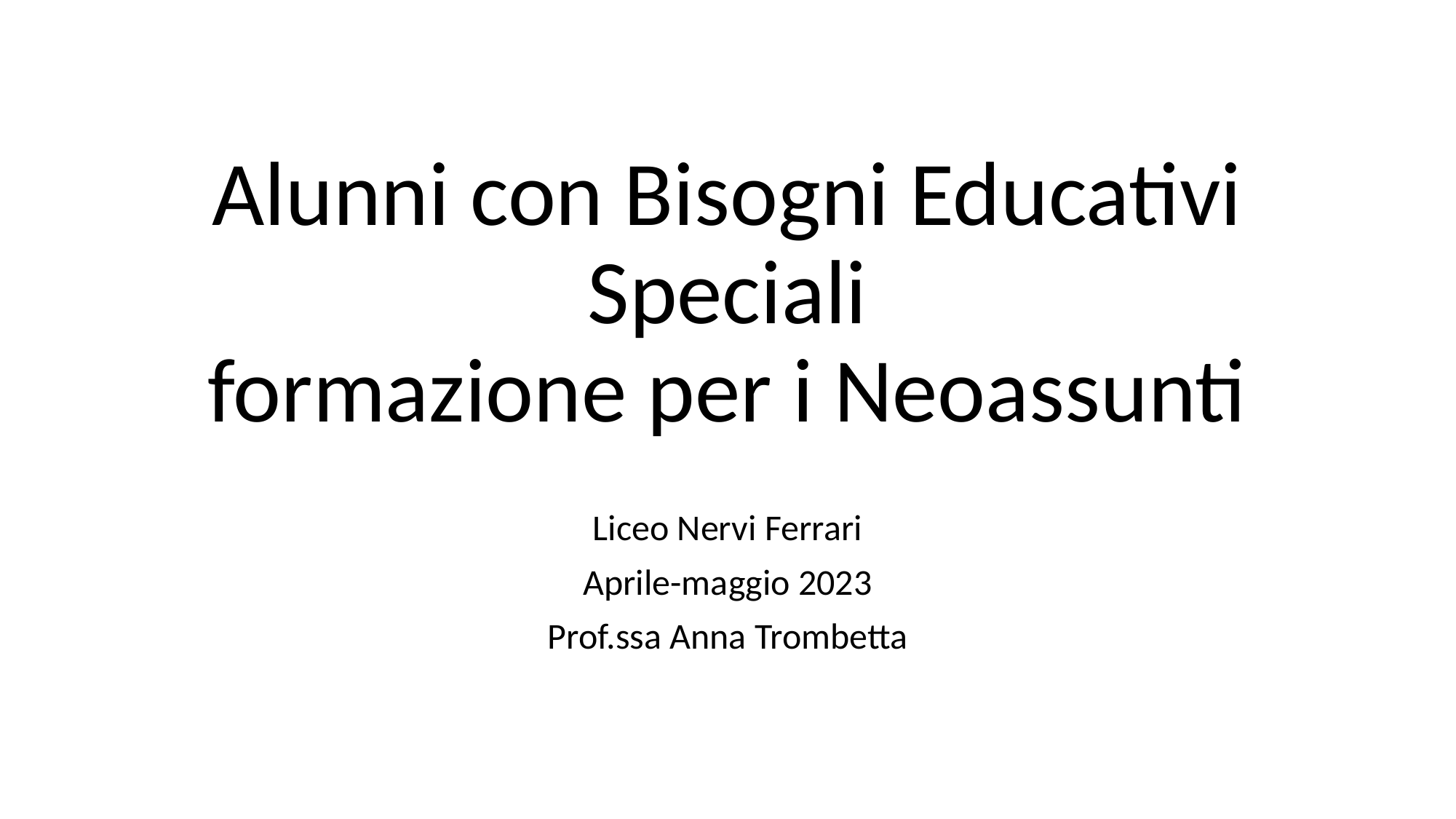

# Alunni con Bisogni Educativi Speciali formazione per i Neoassunti
Liceo Nervi Ferrari
Aprile-maggio 2023
Prof.ssa Anna Trombetta